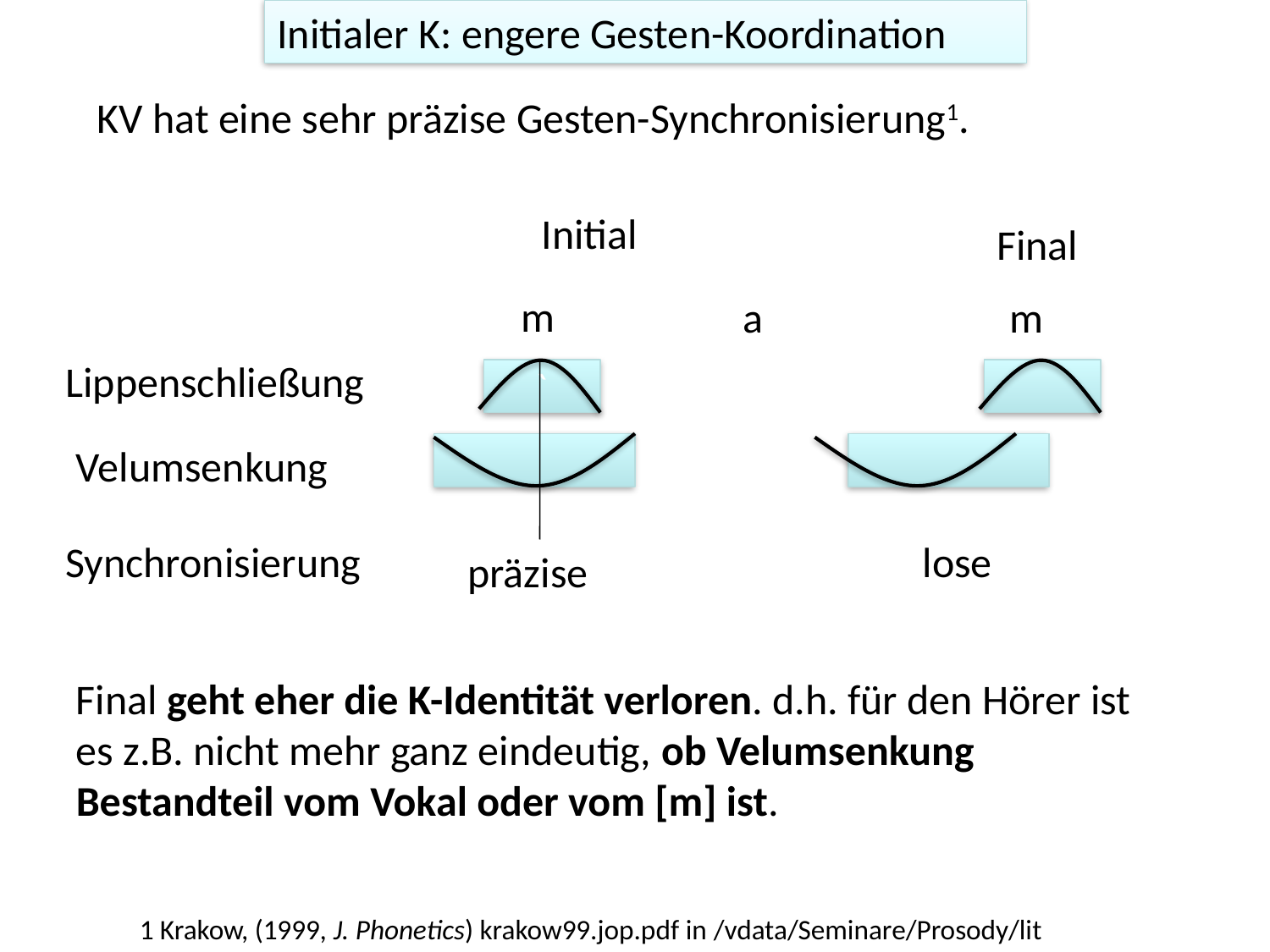

Initialer K: engere Gesten-Koordination
KV hat eine sehr präzise Gesten-Synchronisierung1.
Initial
Final
m

lose
m
a
Lippenschließung

`
Velumsenkung

Synchronisierung
präzise
Final geht eher die K-Identität verloren. d.h. für den Hörer ist es z.B. nicht mehr ganz eindeutig, ob Velumsenkung Bestandteil vom Vokal oder vom [m] ist.
1 Krakow, (1999, J. Phonetics) krakow99.jop.pdf in /vdata/Seminare/Prosody/lit